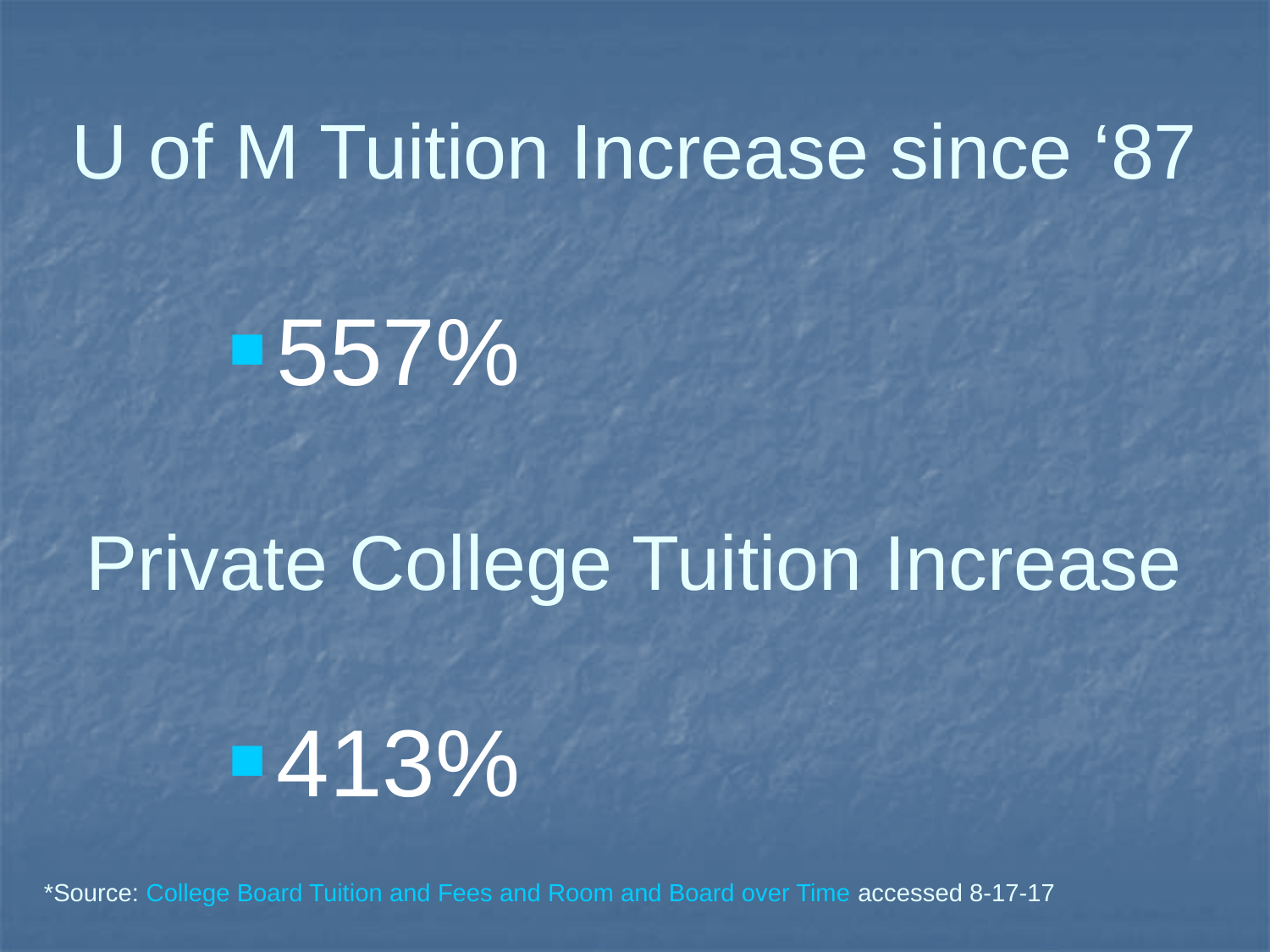

# U of M Tuition Increase since ‘87
557%
Private College Tuition Increase
413%
*Source: College Board Tuition and Fees and Room and Board over Time accessed 8-17-17